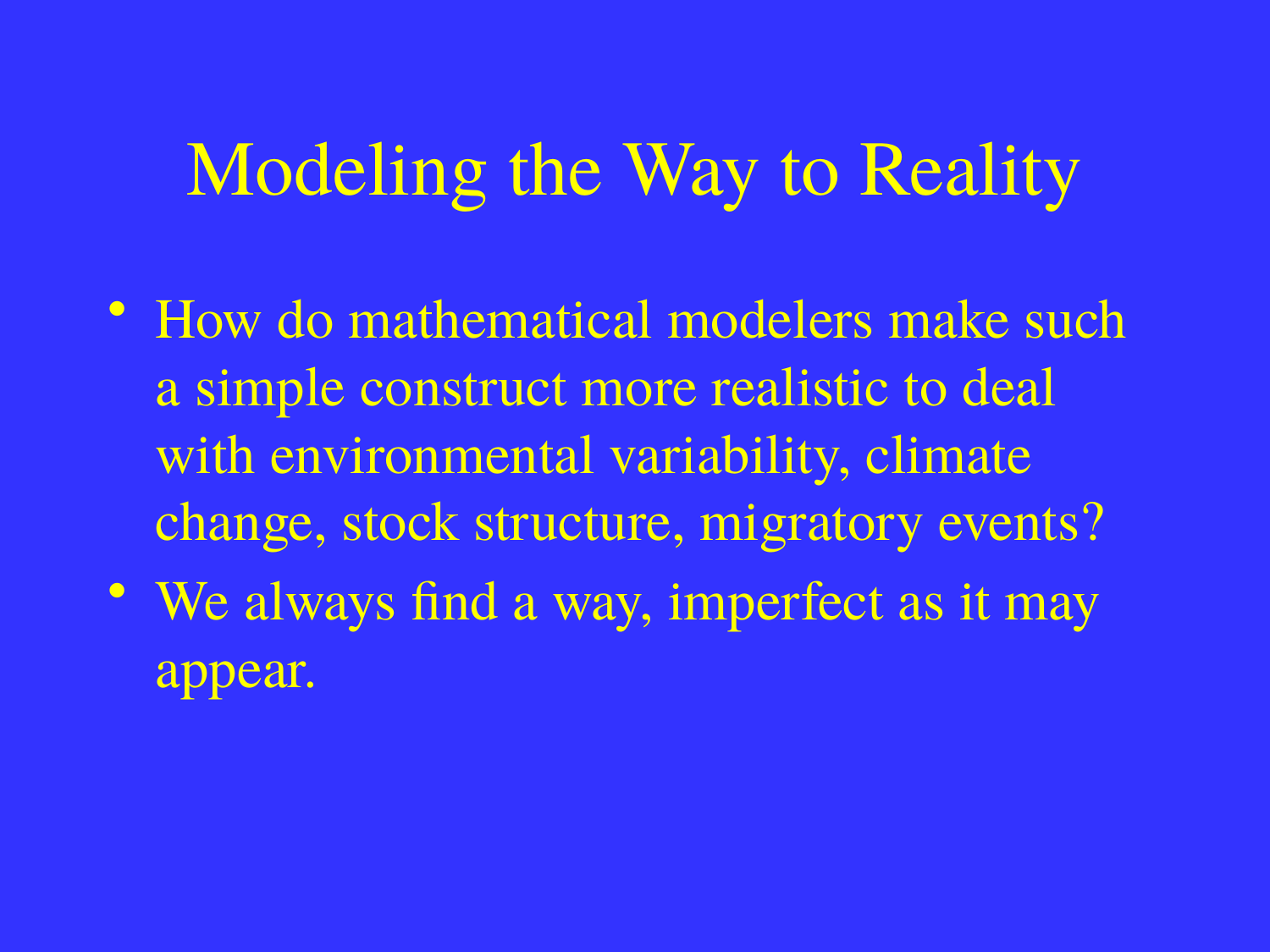

# Modeling the Way to Reality
How do mathematical modelers make such a simple construct more realistic to deal with environmental variability, climate change, stock structure, migratory events?
We always find a way, imperfect as it may appear.